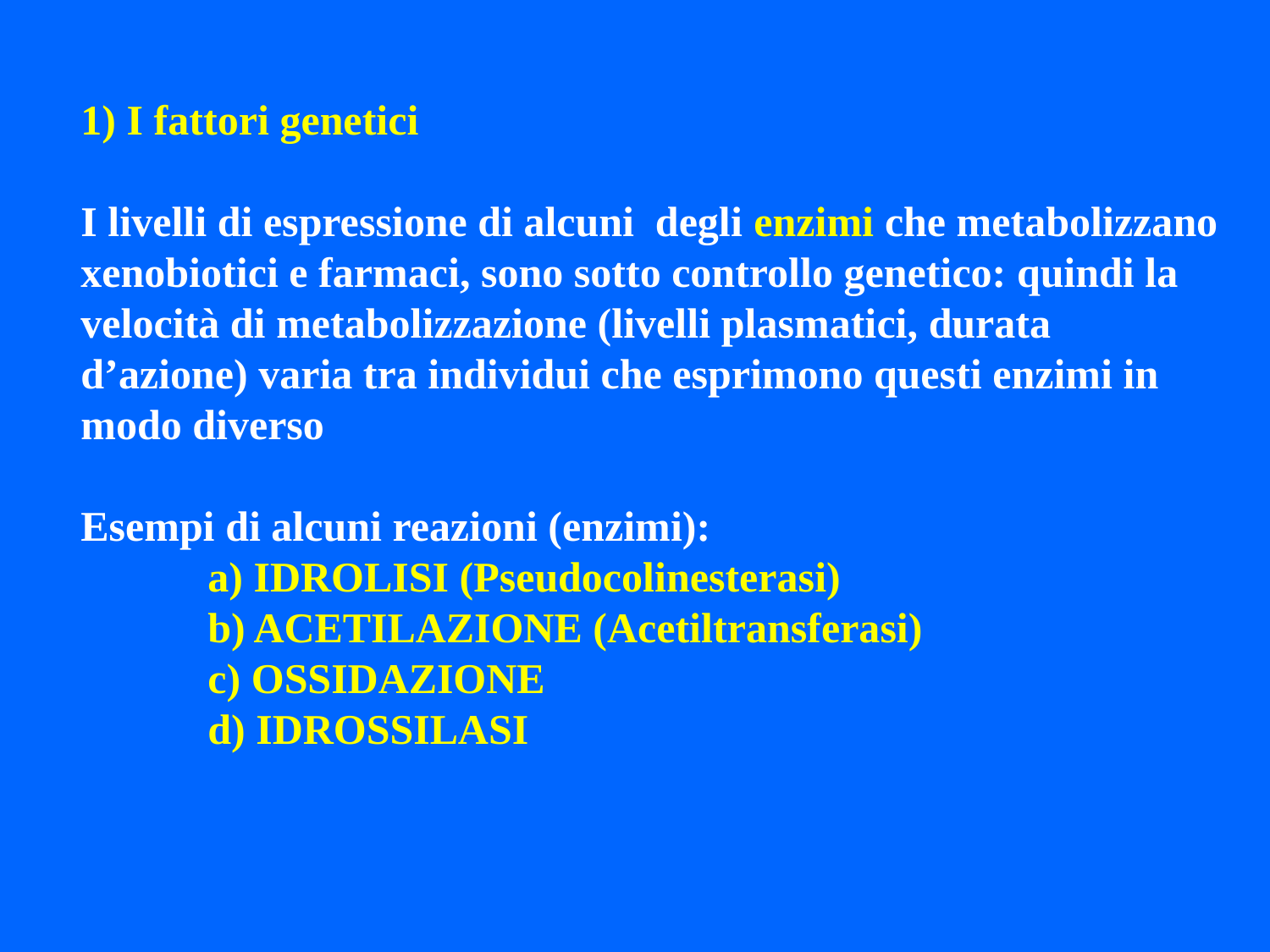

1) I fattori genetici

I livelli di espressione di alcuni  degli enzimi che metabolizzano xenobiotici e farmaci, sono sotto controllo genetico: quindi la velocità di metabolizzazione (livelli plasmatici, durata d’azione) varia tra individui che esprimono questi enzimi in modo diverso

Esempi di alcuni reazioni (enzimi):
	a) IDROLISI (Pseudocolinesterasi)
	b) ACETILAZIONE (Acetiltransferasi)
	c) OSSIDAZIONE
	d) IDROSSILASI